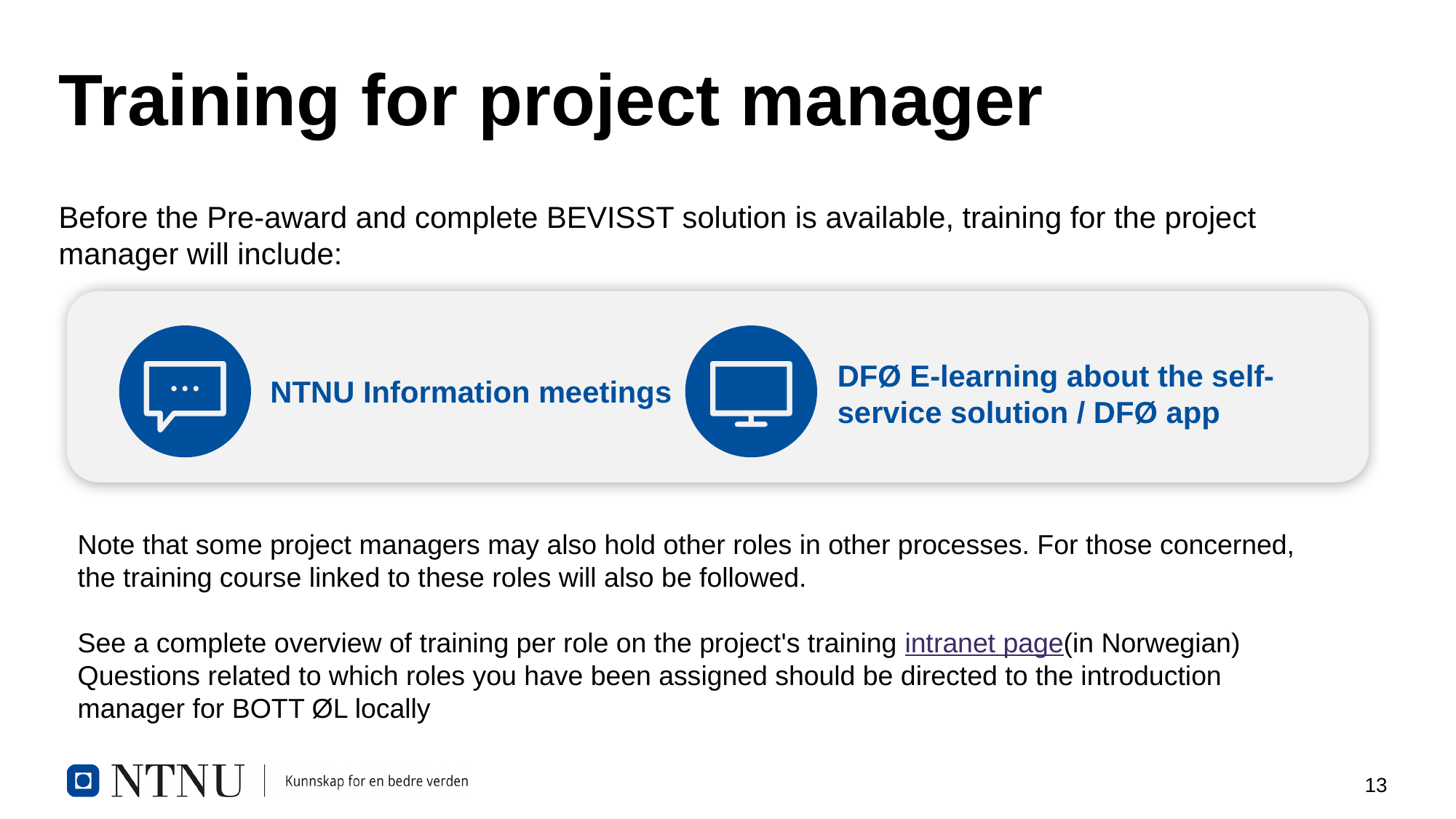

# Training for project manager

Before the Pre-award and complete BEVISST solution is available, training for the project manager will include:

DFØ E-learning about the self-service solution / DFØ app
NTNU Information meetings
Note that some project managers may also hold other roles in other processes. For those concerned, the training course linked to these roles will also be followed.

See a complete overview of training per role on the project's training intranet page(in Norwegian)
Questions related to which roles you have been assigned should be directed to the introduction manager for BOTT ØL locally